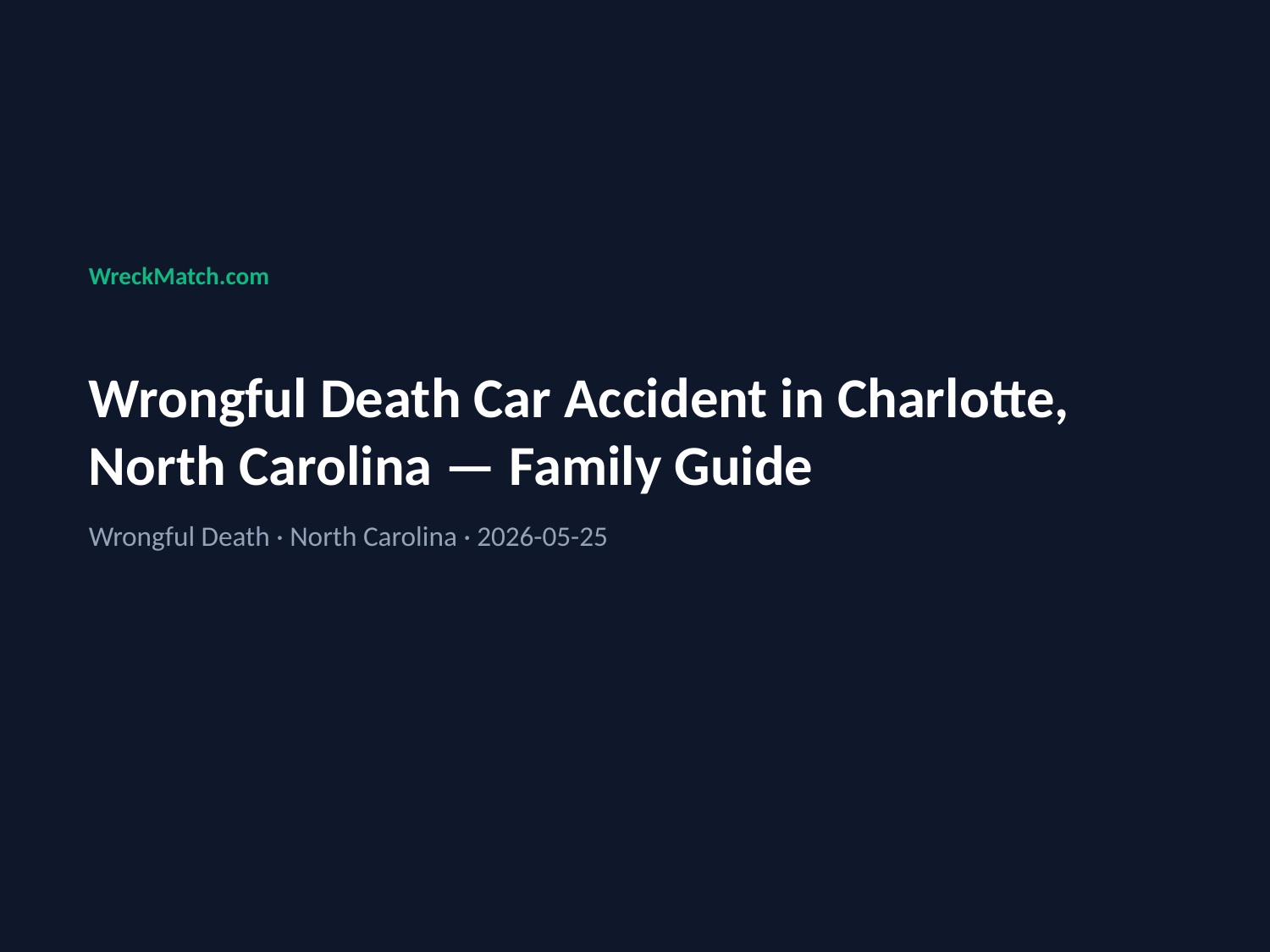

WreckMatch.com
Wrongful Death Car Accident in Charlotte, North Carolina — Family Guide
Wrongful Death · North Carolina · 2026-05-25